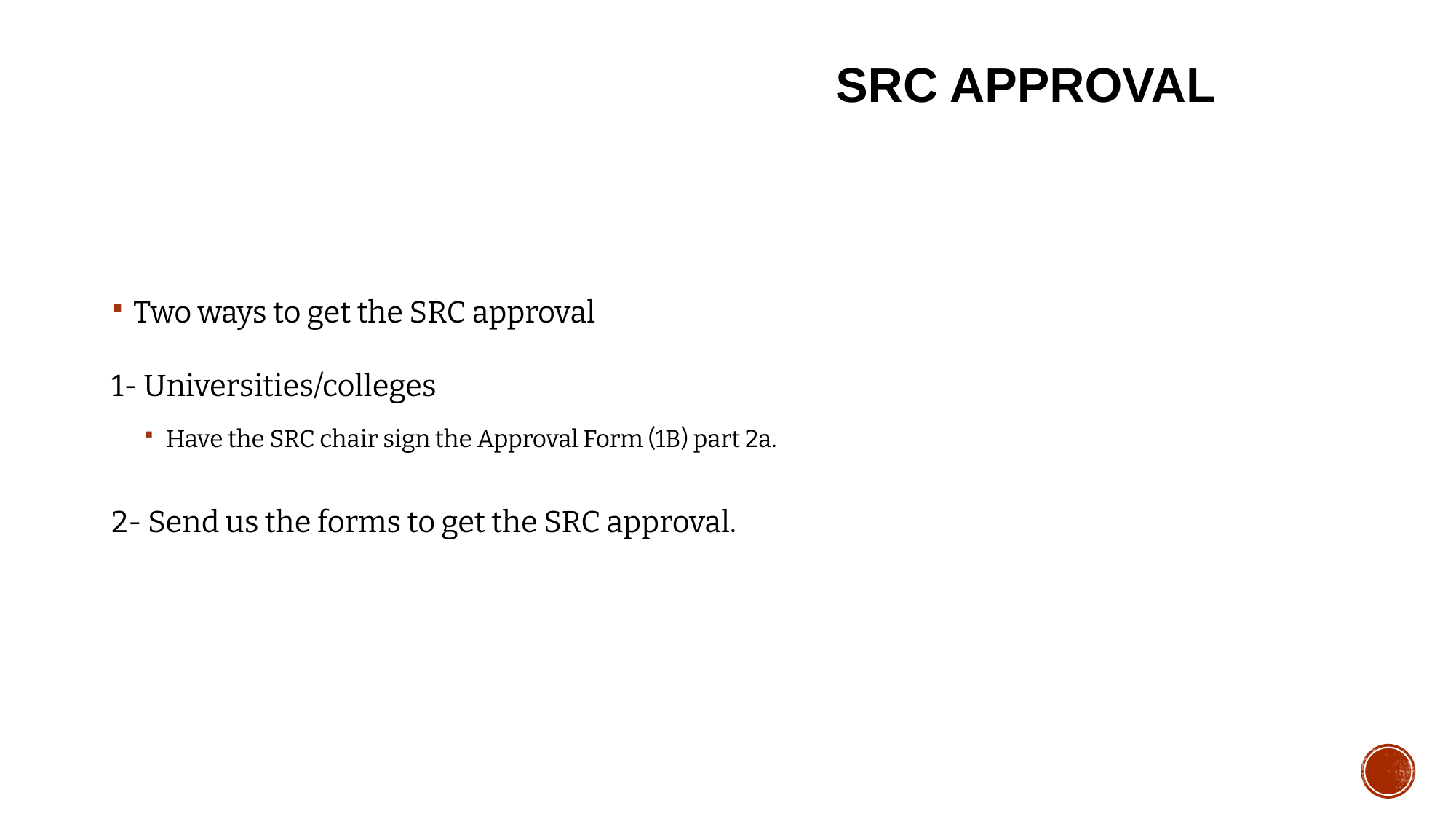

# SRC APPROVAL
Two ways to get the SRC approval
1- Universities/colleges
Have the SRC chair sign the Approval Form (1B) part 2a.

2- Send us the forms to get the SRC approval.